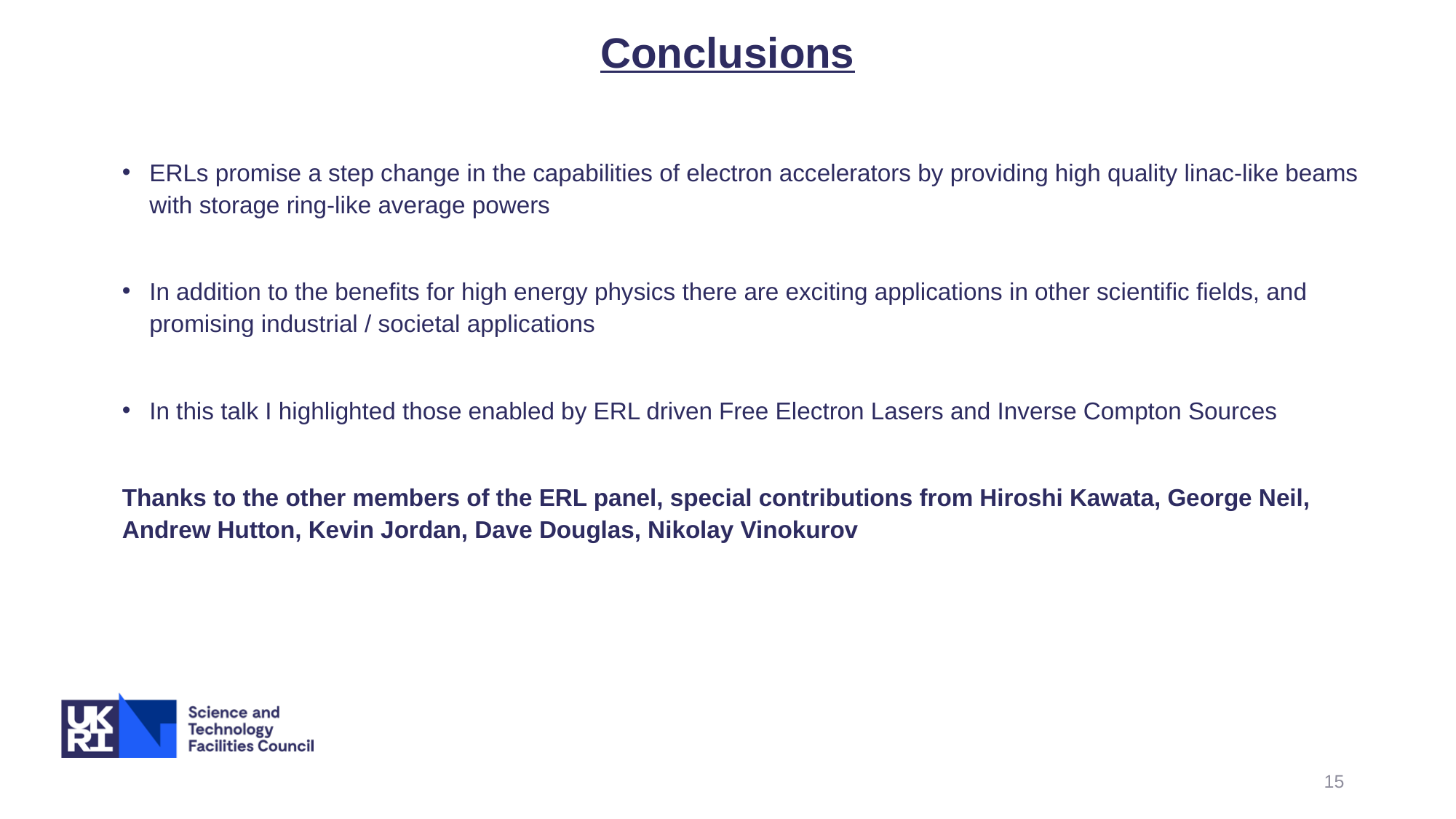

Conclusions
ERLs promise a step change in the capabilities of electron accelerators by providing high quality linac-like beams with storage ring-like average powers

In addition to the benefits for high energy physics there are exciting applications in other scientific fields, and promising industrial / societal applications

In this talk I highlighted those enabled by ERL driven Free Electron Lasers and Inverse Compton Sources

Thanks to the other members of the ERL panel, special contributions from Hiroshi Kawata, George Neil, Andrew Hutton, Kevin Jordan, Dave Douglas, Nikolay Vinokurov
15